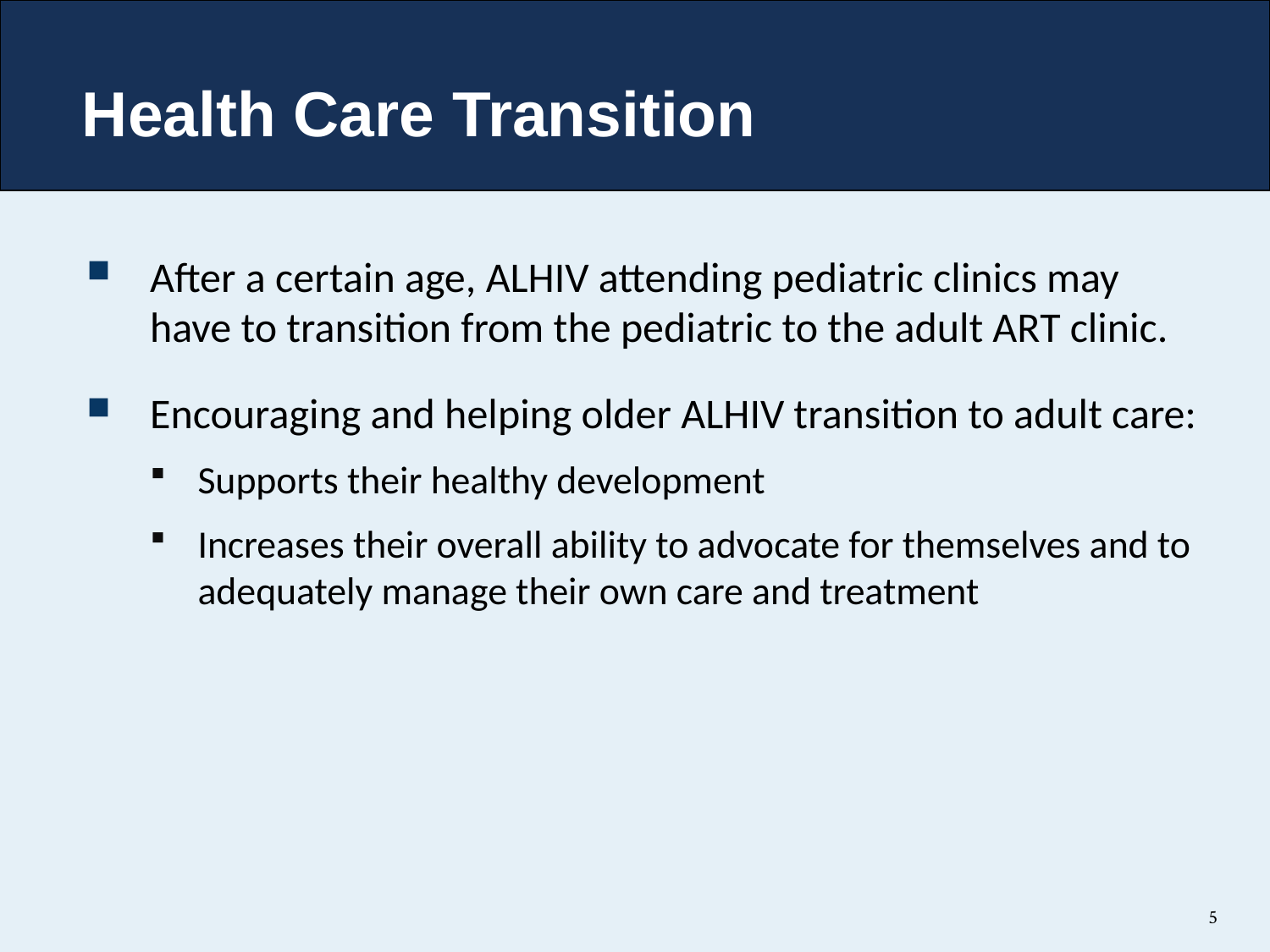

# Health Care Transition
After a certain age, ALHIV attending pediatric clinics may have to transition from the pediatric to the adult ART clinic.
Encouraging and helping older ALHIV transition to adult care:
Supports their healthy development
Increases their overall ability to advocate for themselves and to adequately manage their own care and treatment
5